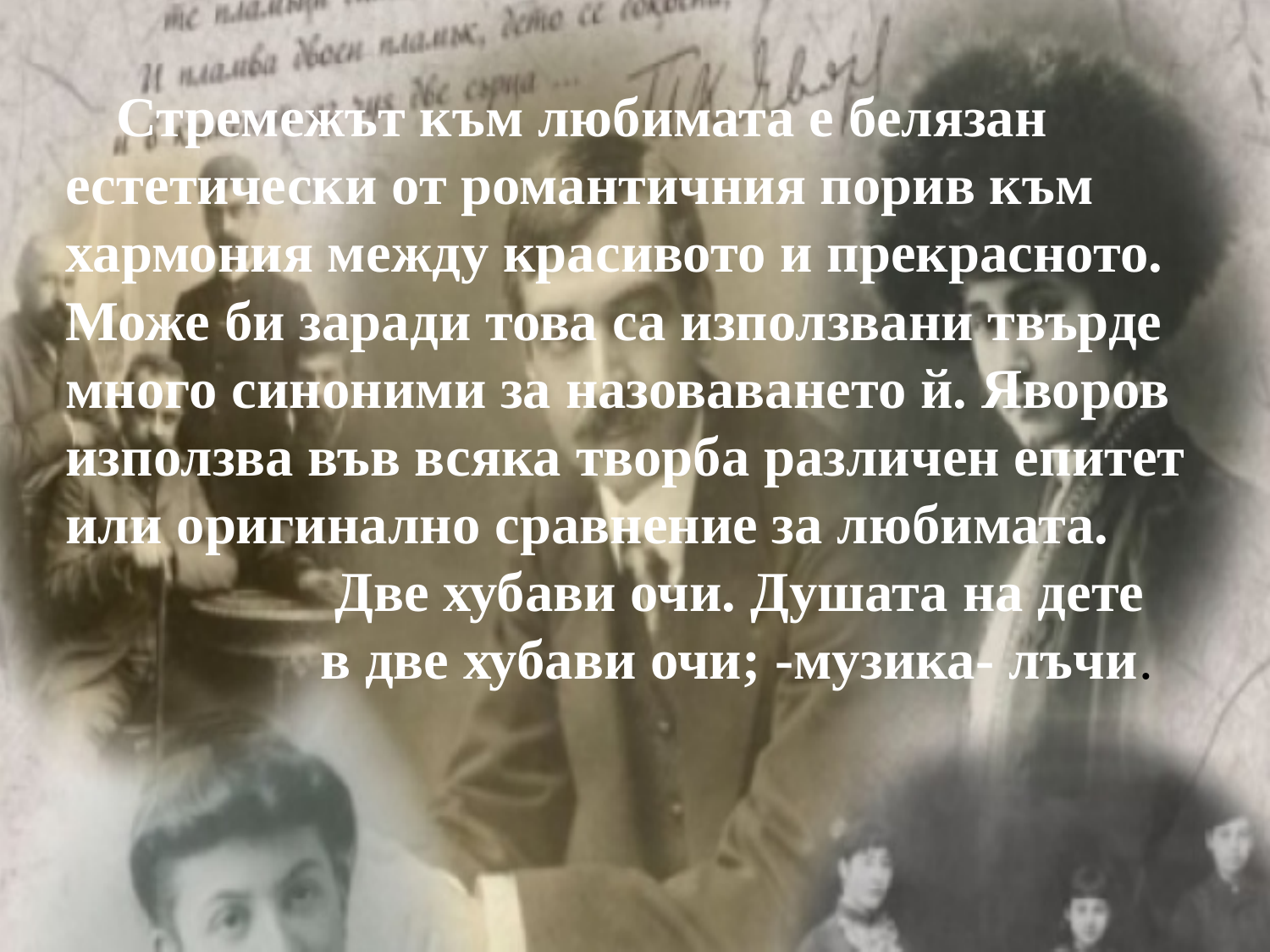

Стремежът към любимата е белязан естетически от романтичния порив към хармония между красивото и прекрасното. Може би заради това са използвани твърде много синоними за назоваването й. Яворов използва във всяка творба различен епитет или оригинално сравнение за любимата.
                   Две хубави очи. Душата на дете
                  в две хубави очи; -музика- лъчи.